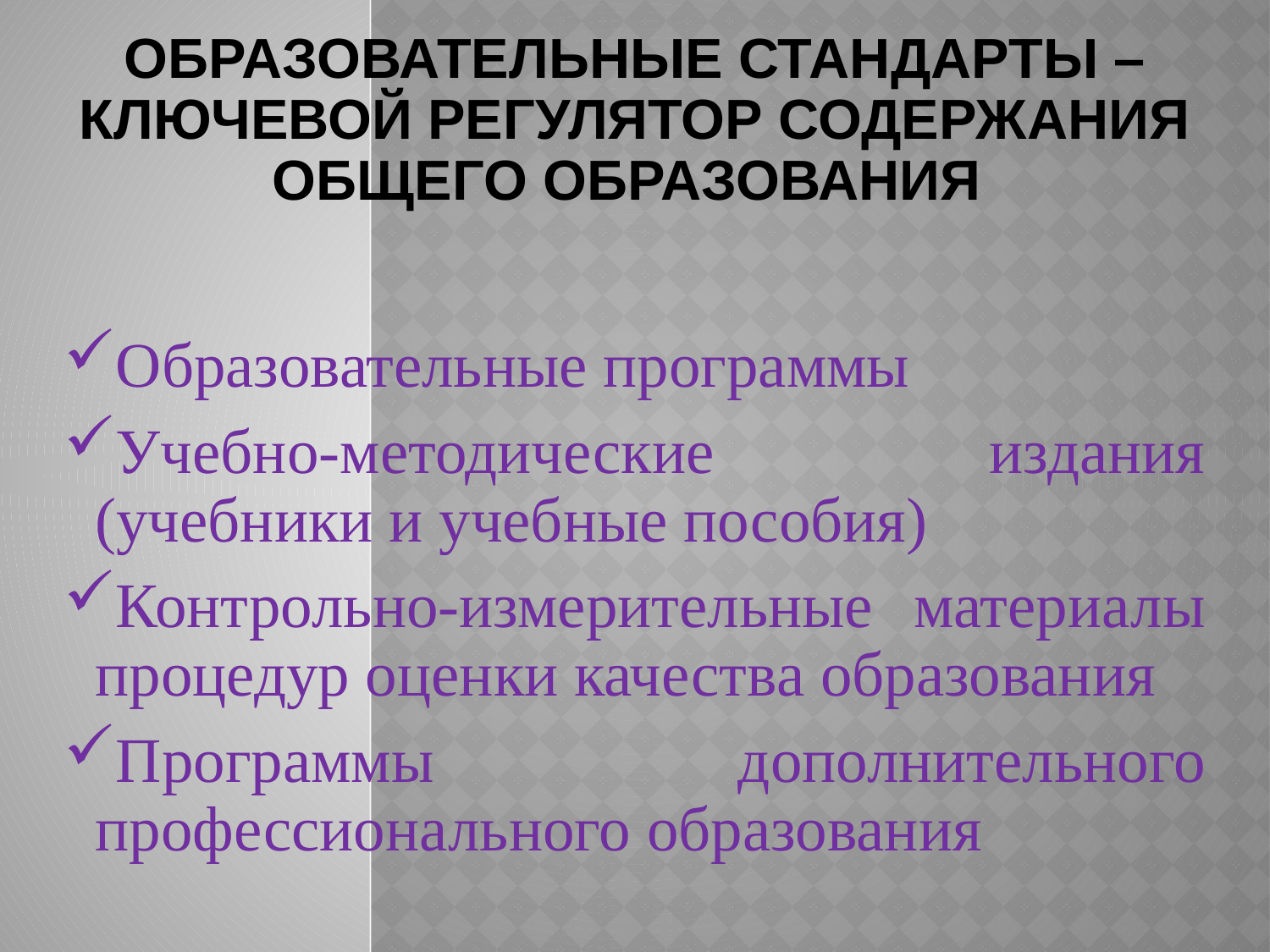

# ОБРАЗОВАТЕЛЬНЫЕ СТАНДАРТЫ – КЛЮЧЕВОЙ РЕГУЛЯТОР СОДЕРЖАНИЯ ОБЩЕГО ОБРАЗОВАНИЯ
Образовательные программы
Учебно-методические издания (учебники и учебные пособия)
Контрольно-измерительные материалы процедур оценки качества образования
Программы дополнительного профессионального образования